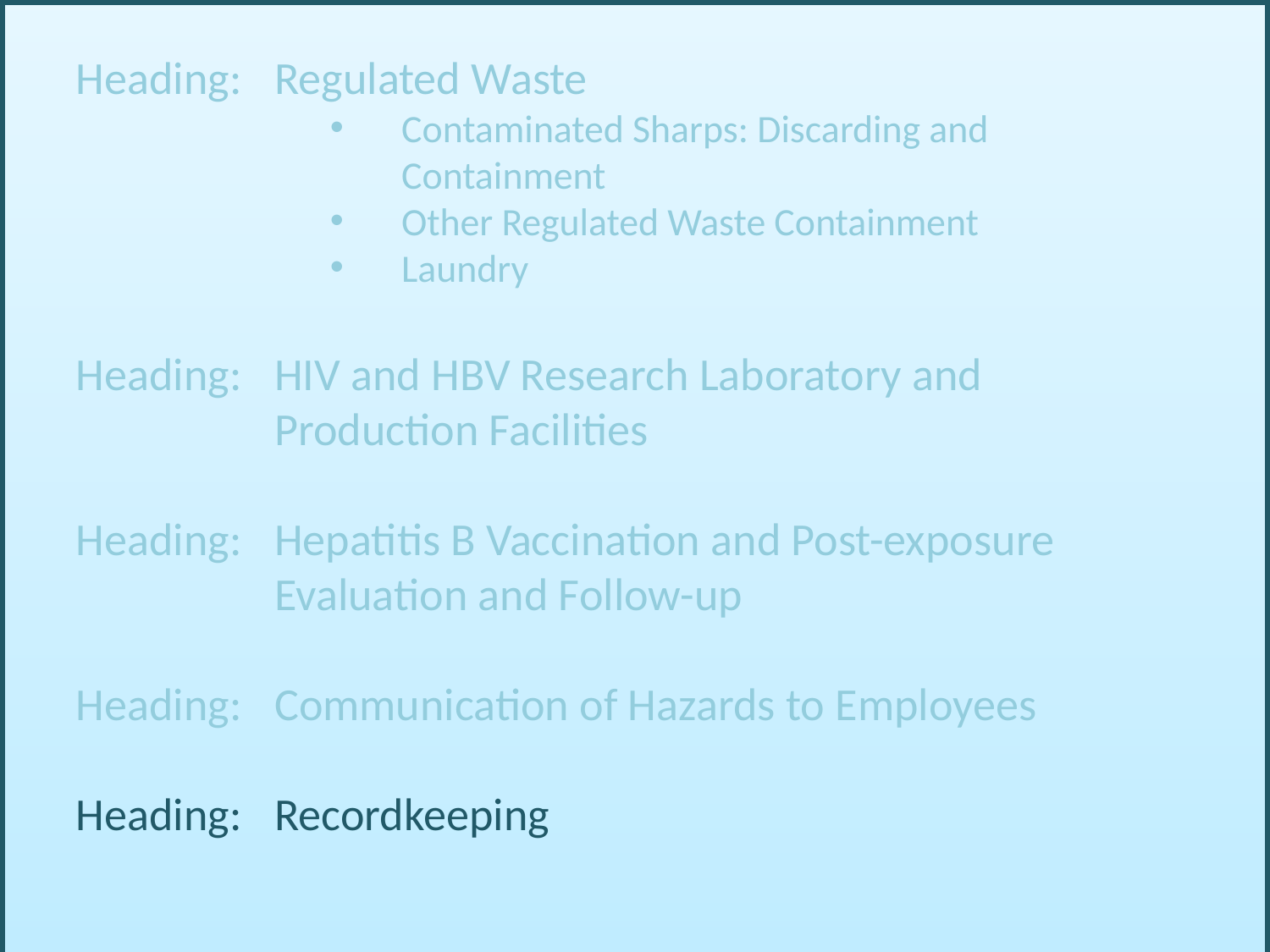

Heading: 	Regulated Waste
Contaminated Sharps: Discarding and Containment
Other Regulated Waste Containment
Laundry

Heading: 	HIV and HBV Research Laboratory and 			Production Facilities

Heading: 	Hepatitis B Vaccination and Post-exposure 		Evaluation and Follow-up

Heading: 	Communication of Hazards to Employees

Heading: 	Recordkeeping